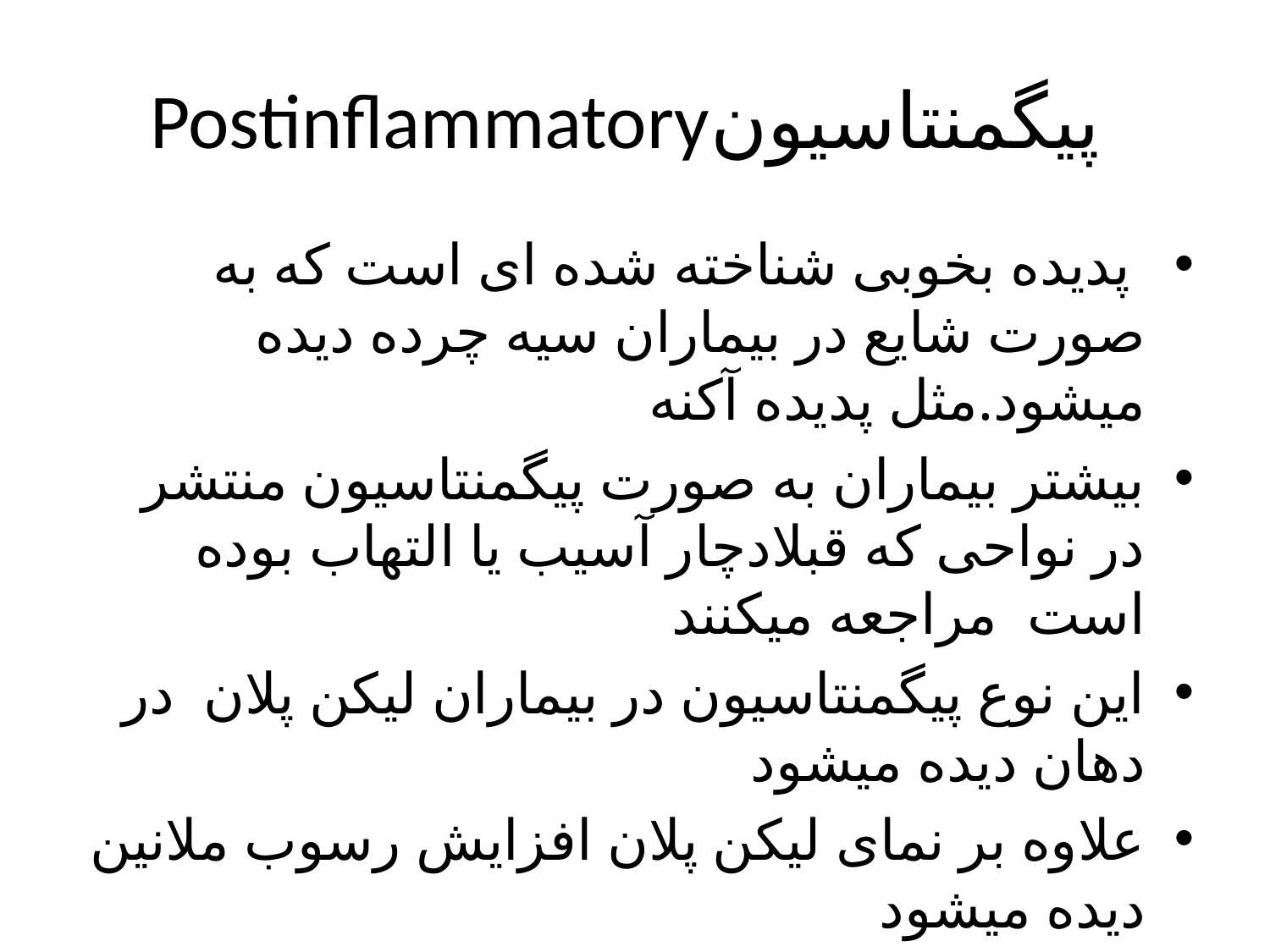

# Postinflammatoryپیگمنتاسیون
 پدیده بخوبی شناخته شده ای است که به صورت شایع در بیماران سیه چرده دیده میشود.مثل پدیده آکنه
بیشتر بیماران به صورت پیگمنتاسیون منتشر در نواحی که قبلادچار آسیب یا التهاب بوده است  مراجعه میکنند
این نوع پیگمنتاسیون در بیماران لیکن پلان  در دهان دیده میشود
علاوه بر نمای لیکن پلان افزایش رسوب ملانین دیده میشود